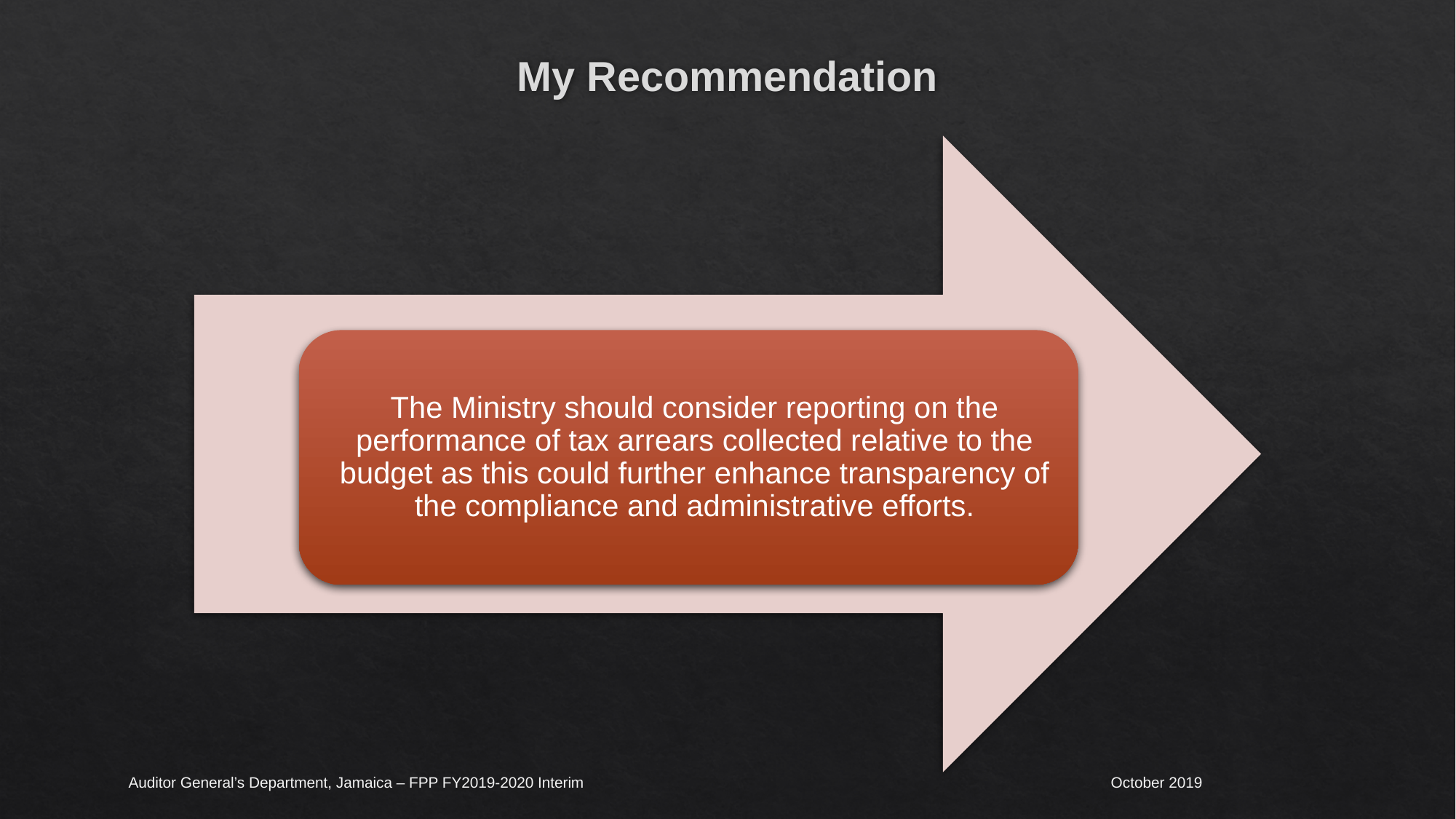

# My Recommendation
The Ministry should consider reporting on the performance of tax arrears collected relative to the budget as this could further enhance transparency of the compliance and administrative efforts.
Auditor General’s Department, Jamaica – FPP FY2019-2020 Interim					October 2019